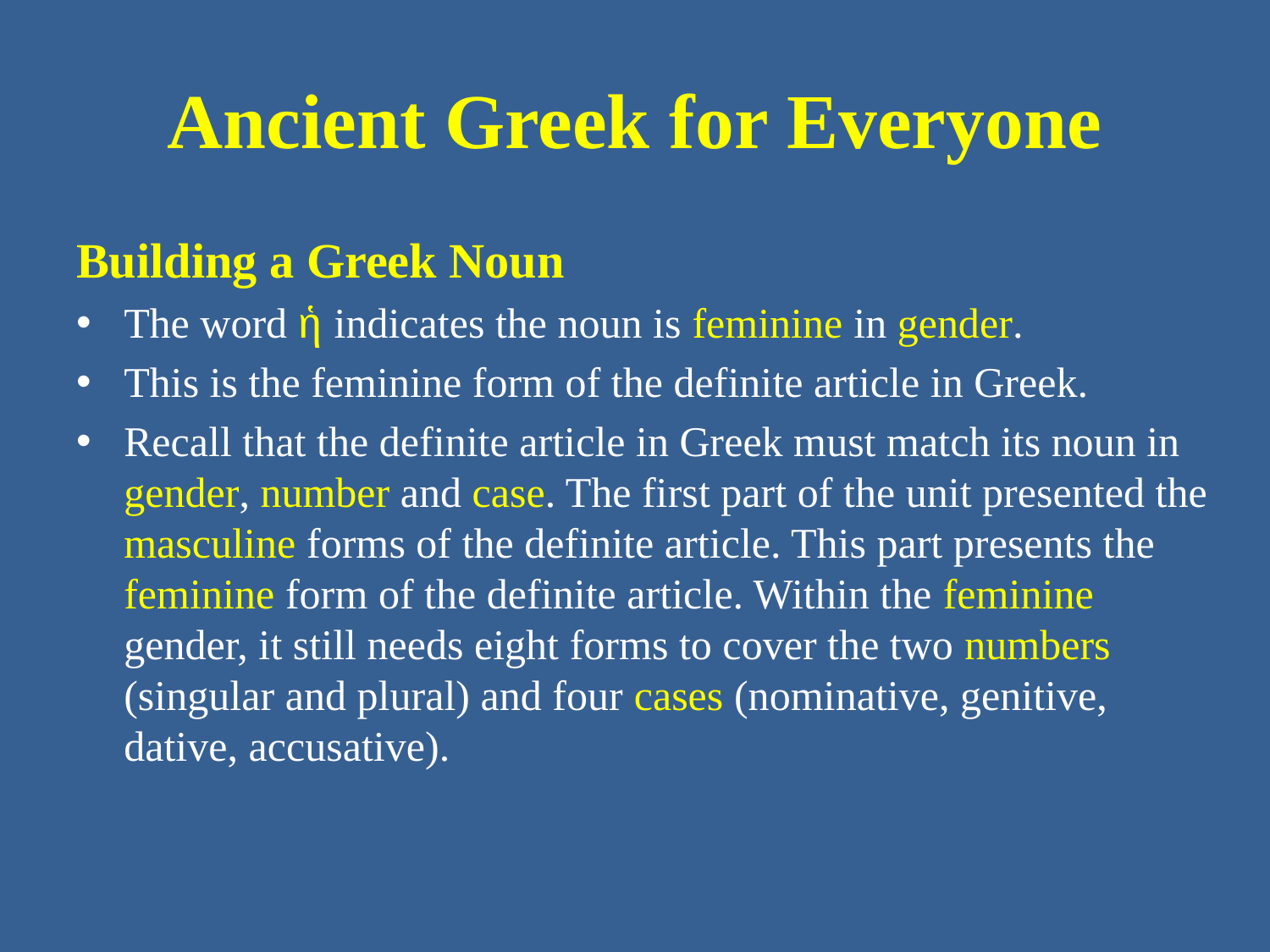

# Ancient Greek for Everyone
Building a Greek Noun
The word ἡ indicates the noun is feminine in gender.
This is the feminine form of the definite article in Greek.
Recall that the definite article in Greek must match its noun in gender, number and case. The first part of the unit presented the masculine forms of the definite article. This part presents the feminine form of the definite article. Within the feminine gender, it still needs eight forms to cover the two numbers (singular and plural) and four cases (nominative, genitive, dative, accusative).